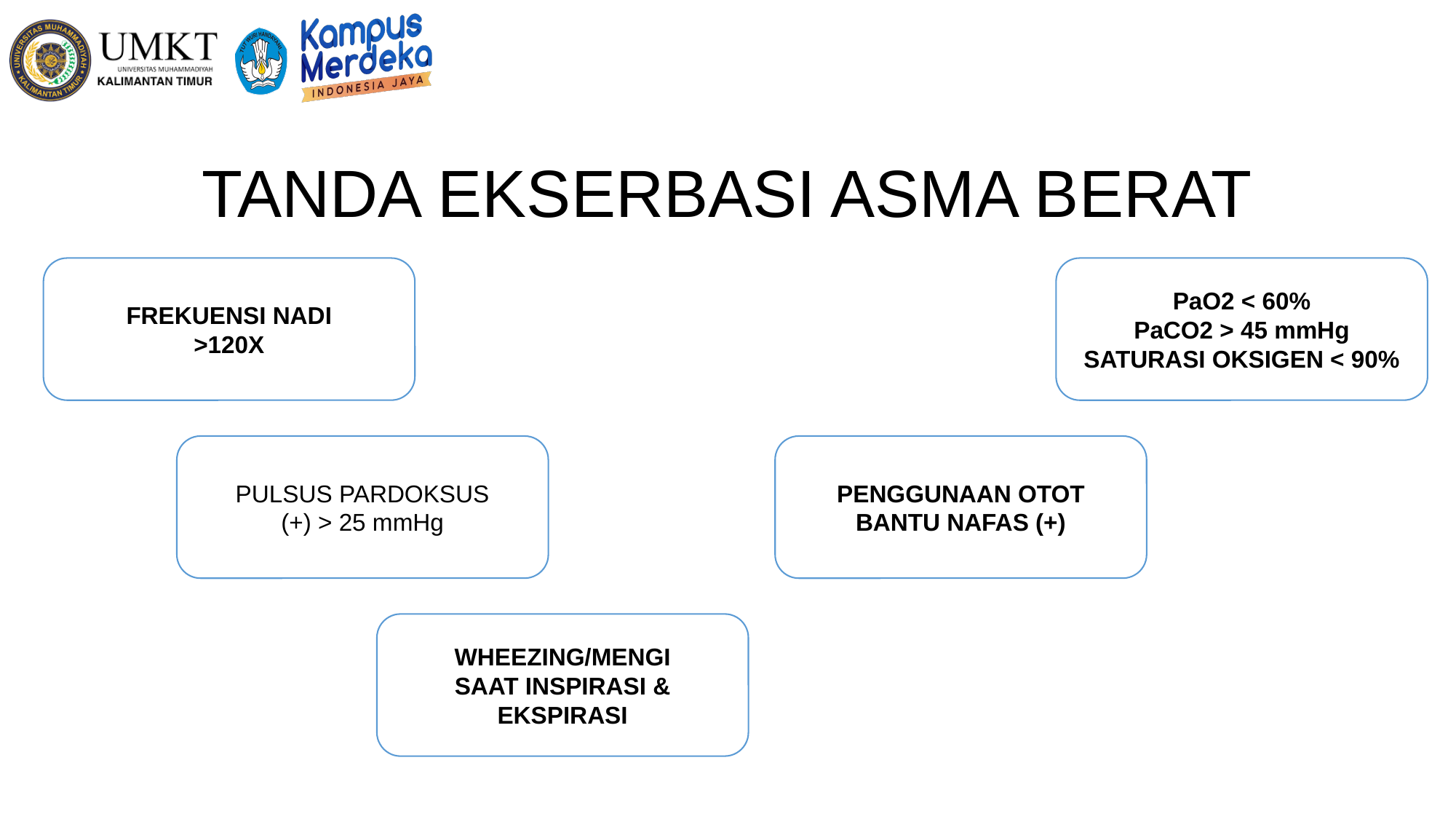

# TANDA EKSERBASI ASMA BERAT
FREKUENSI NADI
>120X
PaO2 < 60%
PaCO2 > 45 mmHg
SATURASI OKSIGEN < 90%
PULSUS PARDOKSUS
(+) > 25 mmHg
PENGGUNAAN OTOT BANTU NAFAS (+)
WHEEZING/MENGI
SAAT INSPIRASI & EKSPIRASI